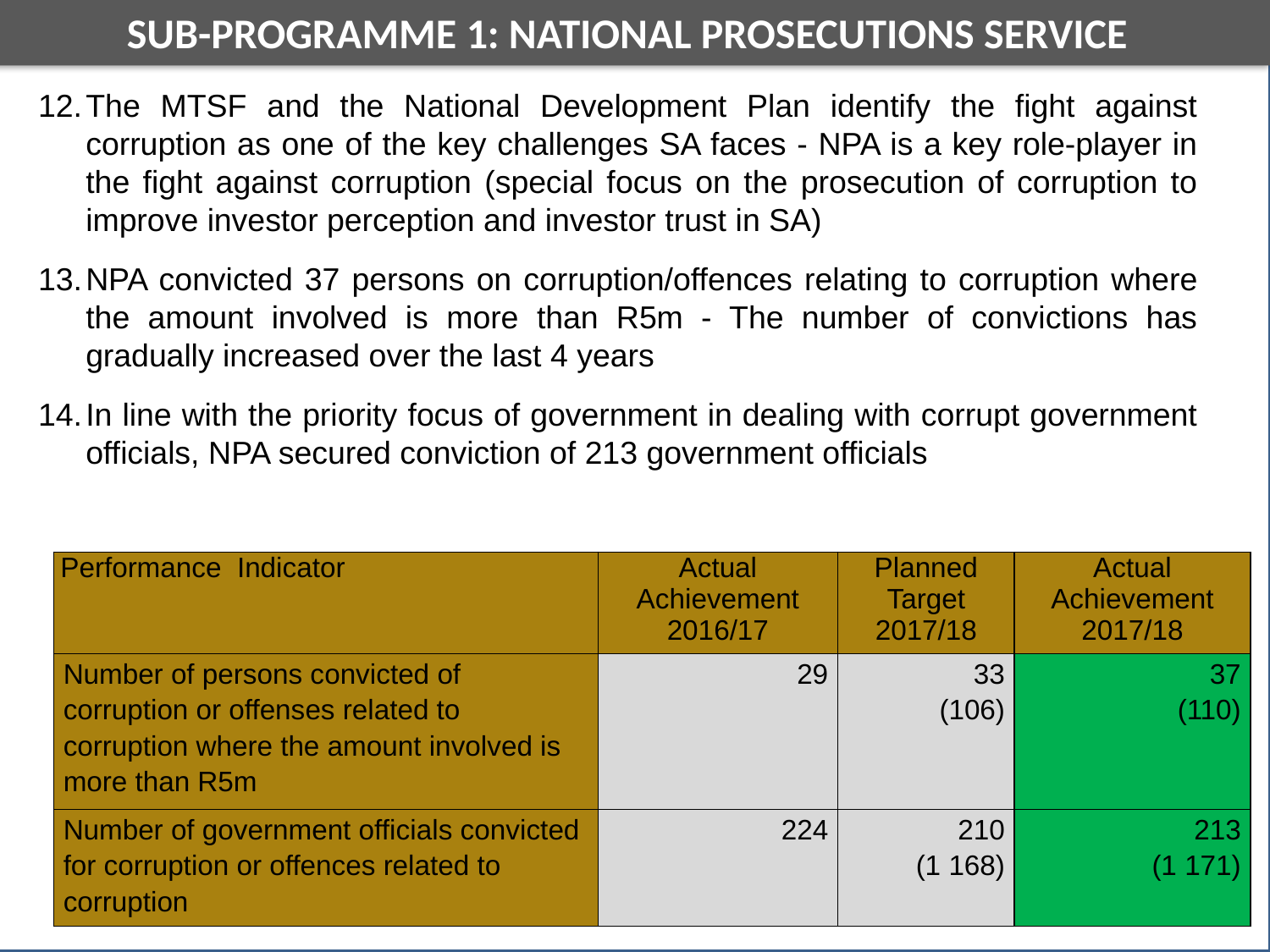

Performance Indicator
Actual Achievement 2015/2016
Planned Target 2016/2017
Actual Achievement 2016/2017
16.5
Policy Framework of Prevention and Combating of Trafficking in Persons submitted to Parliament by target date
-
31 August 2016
-
16.6
Number of policy dialogues held with stakeholders in human rights sector
22
3
21
16.7
Number of municipalities which participated in the NAP dialogues
77
70
104
SUB-PROGRAMME 1: NATIONAL PROSECUTIONS SERVICE
DEPARTMENTAL PERFORMANCE: PROGRAMME 3
The MTSF and the National Development Plan identify the fight against corruption as one of the key challenges SA faces - NPA is a key role-player in the fight against corruption (special focus on the prosecution of corruption to improve investor perception and investor trust in SA)
NPA convicted 37 persons on corruption/offences relating to corruption where the amount involved is more than R5m - The number of convictions has gradually increased over the last 4 years
In line with the priority focus of government in dealing with corrupt government officials, NPA secured conviction of 213 government officials

| Performance Indicator | Actual Achievement 2016/17 | Planned Target 2017/18 | Actual Achievement 2017/18 |
| --- | --- | --- | --- |
| Number of persons convicted of corruption or offenses related to corruption where the amount involved is more than R5m | 29 | 33 (106) | 37 (110) |
| Number of government officials convicted for corruption or offences related to corruption | 224 | 210 (1 168) | 213 (1 171) |